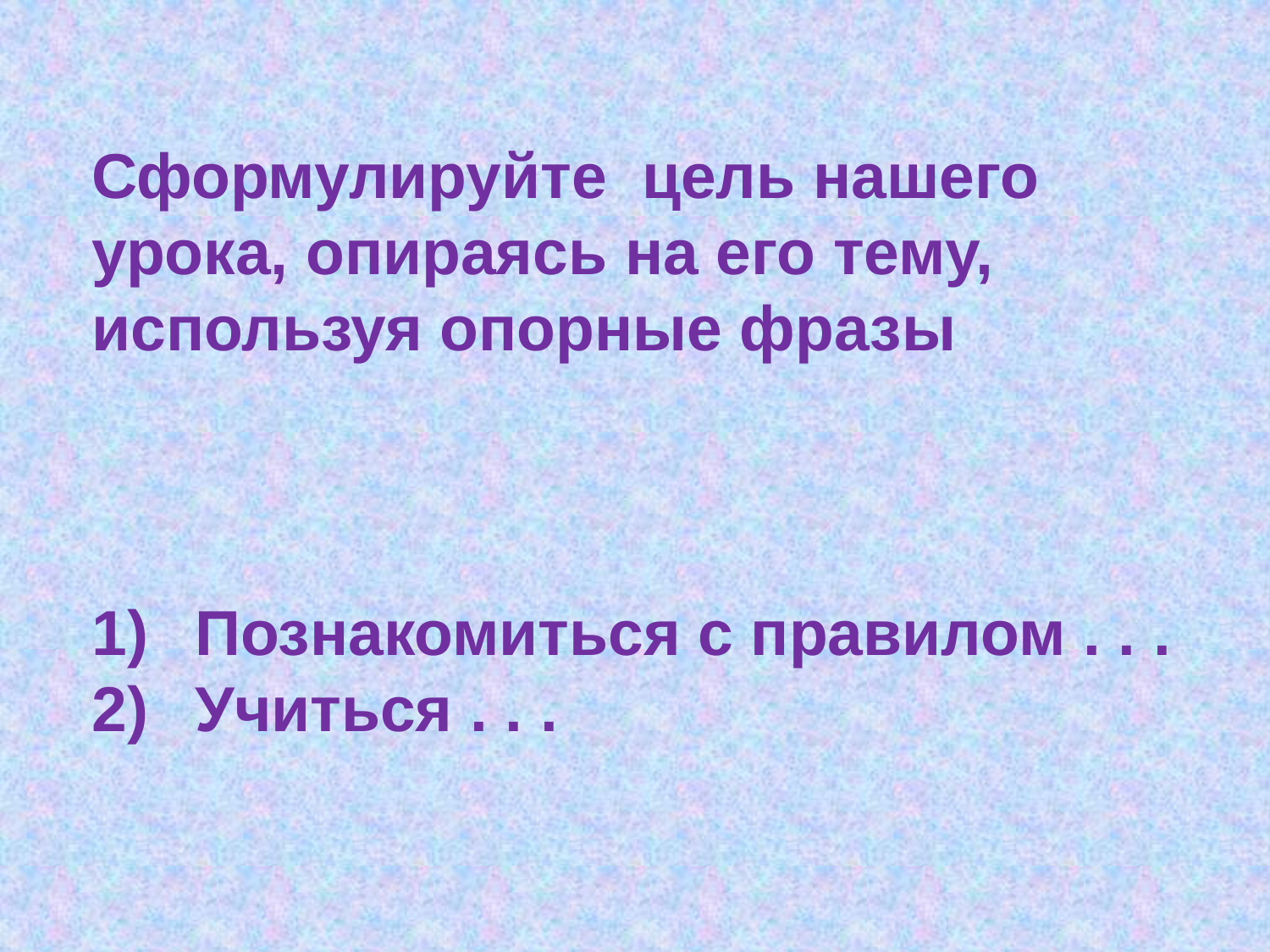

Сформулируйте  цель нашего урока, опираясь на его тему, используя опорные фразы

Познакомиться с правилом . . .
Учиться . . .